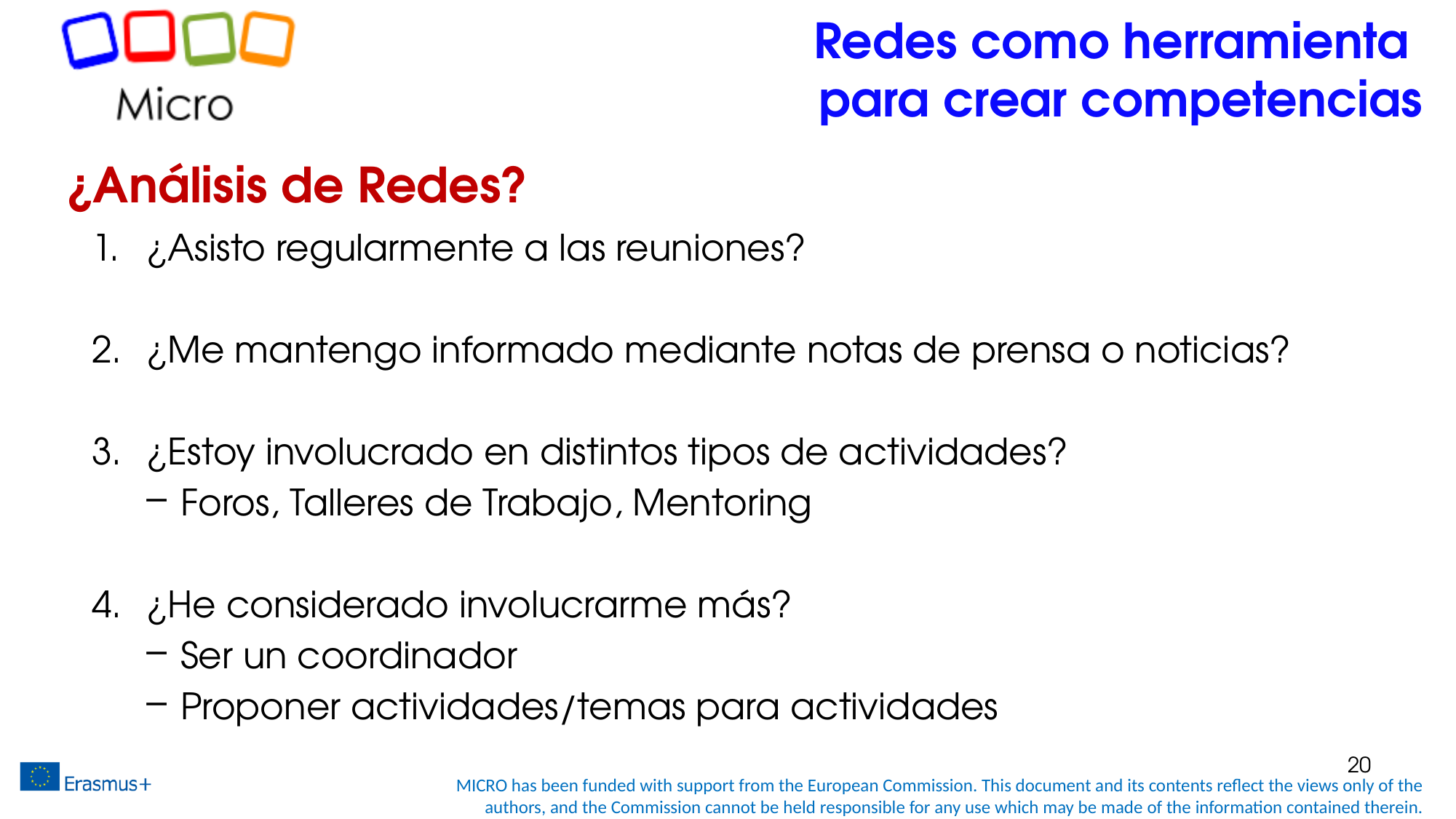

Redes como herramienta
para crear competencias
# ¿Análisis de Redes?
¿Asisto regularmente a las reuniones?

¿Me mantengo informado mediante notas de prensa o noticias?

¿Estoy involucrado en distintos tipos de actividades?
Foros, Talleres de Trabajo, Mentoring

¿He considerado involucrarme más?
Ser un coordinador
Proponer actividades/temas para actividades

20